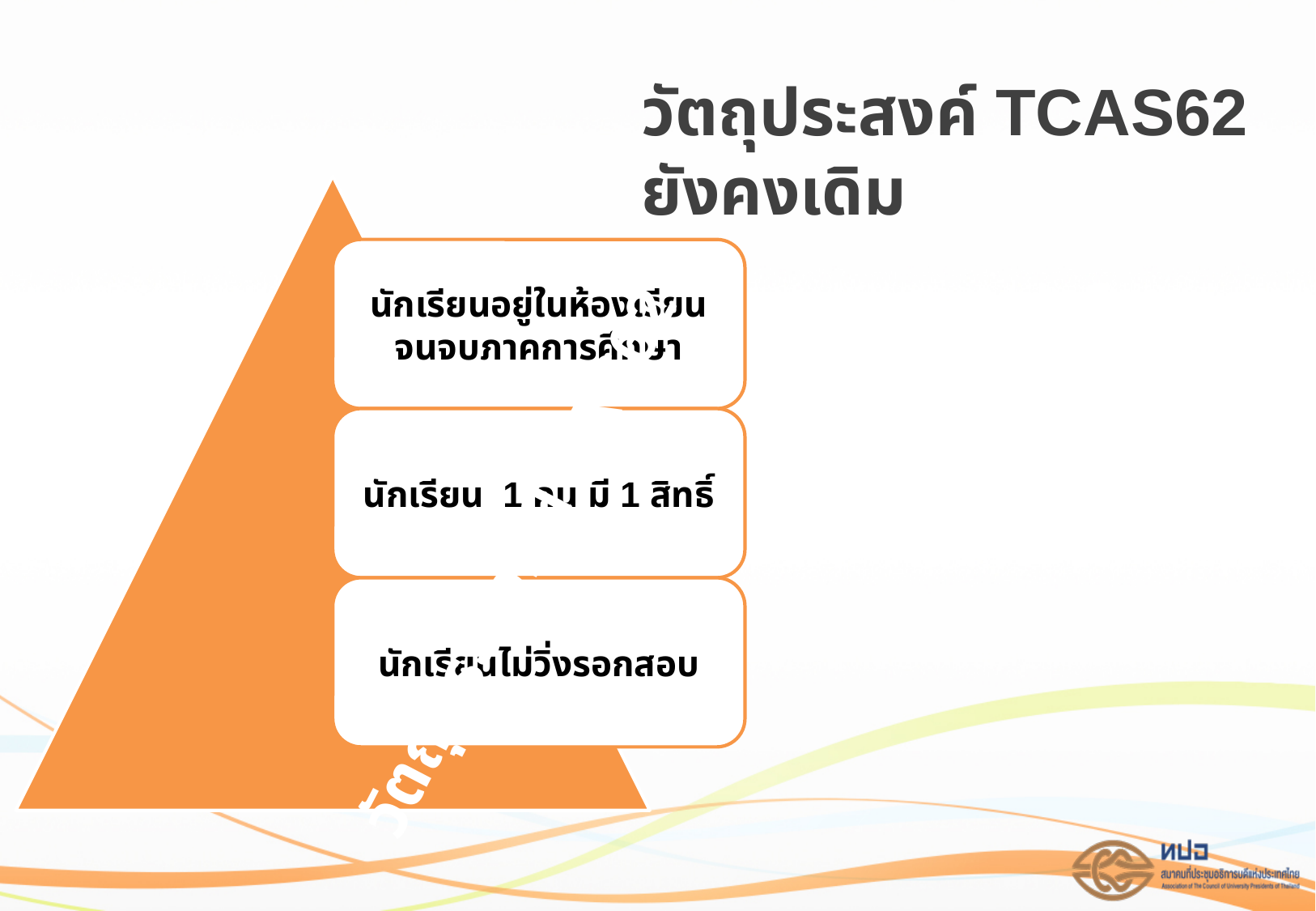

# วัตถุประสงค์ TCAS62 ยังคงเดิม
จนจบภาคการศึกษา
นักเรียน  1 คน มี 1 สิทธิ์
วัตถุประสงค์ TCAS62